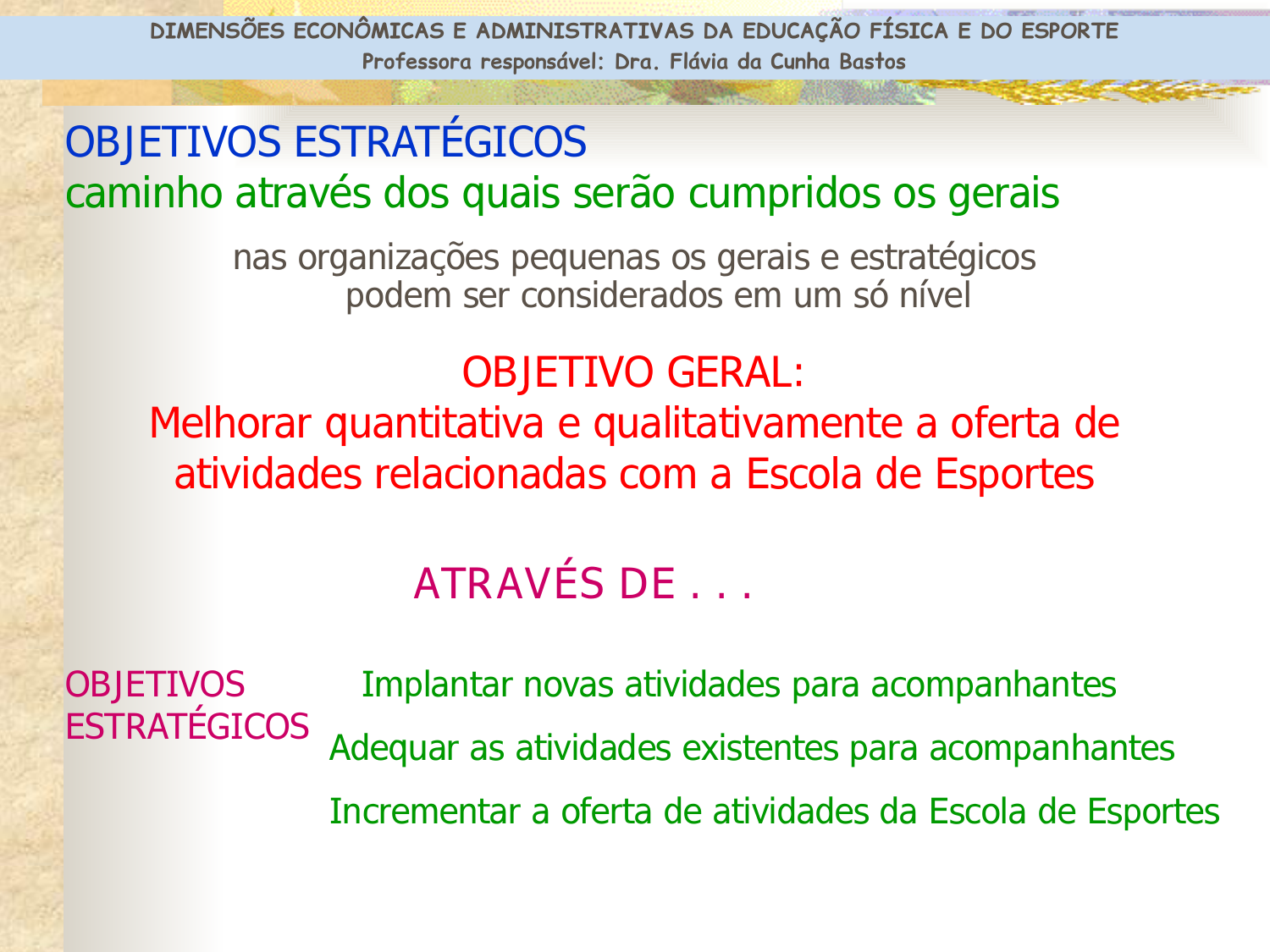

DIMENSÕES ECONÔMICAS E ADMINISTRATIVAS DA EDUCAÇÃO FÍSICA E DO ESPORTE
Professora responsável: Dra. Flávia da Cunha Bastos
# OBJETIVOS ESTRATÉGICOS caminho através dos quais serão cumpridos os gerais
nas organizações pequenas os gerais e estratégicos
podem ser considerados em um só nível

OBJETIVO GERAL:
Melhorar quantitativa e qualitativamente a oferta de atividades relacionadas com a Escola de Esportes
ATRAVÉS DE . . .
OBJETIVOS ESTRATÉGICOS
Implantar novas atividades para acompanhantes
Adequar as atividades existentes para acompanhantes
Incrementar a oferta de atividades da Escola de Esportes